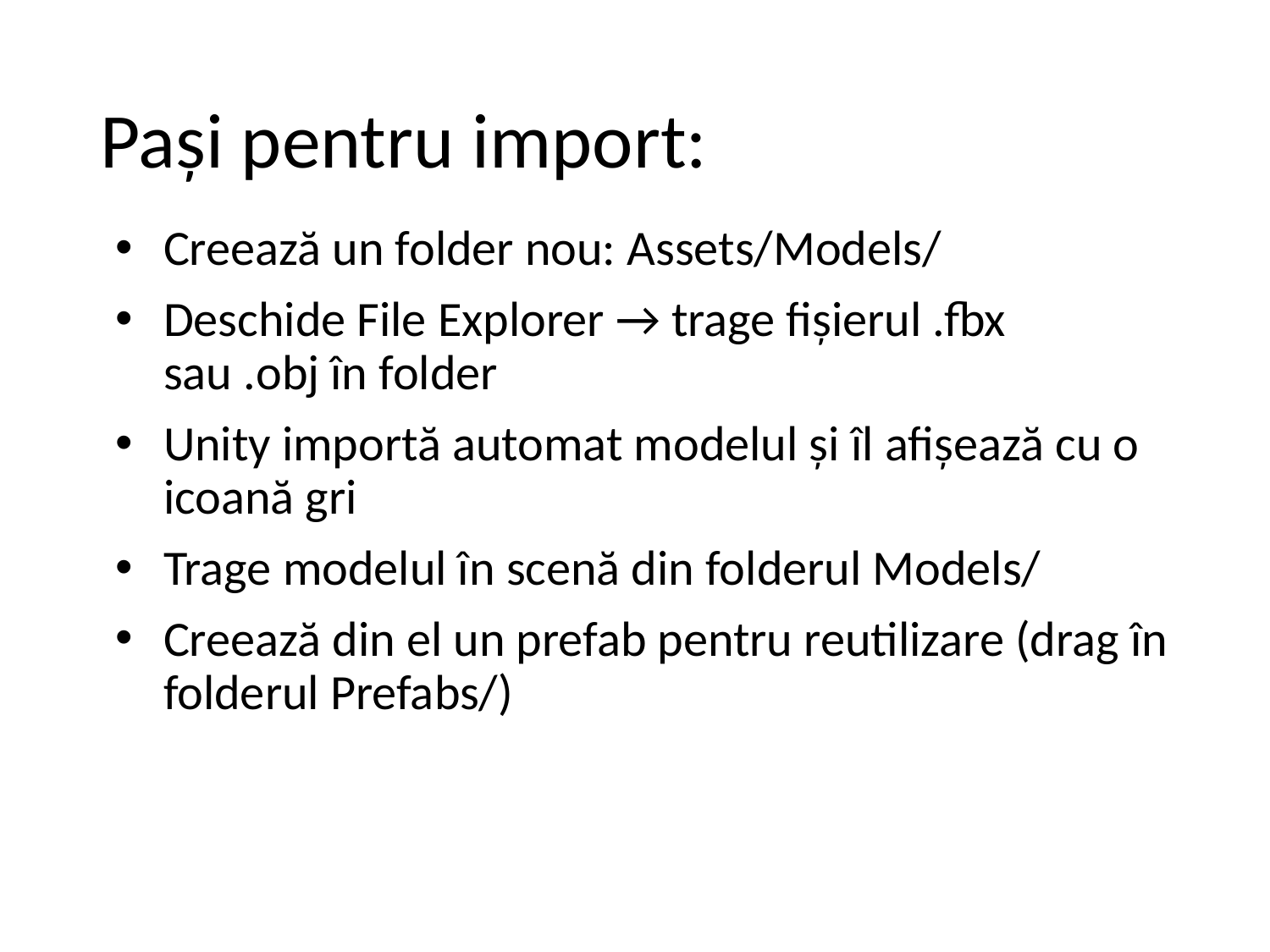

# Pași pentru import:
Creează un folder nou: Assets/Models/
Deschide File Explorer → trage fișierul .fbx sau .obj în folder
Unity importă automat modelul și îl afișează cu o icoană gri
Trage modelul în scenă din folderul Models/
Creează din el un prefab pentru reutilizare (drag în folderul Prefabs/)